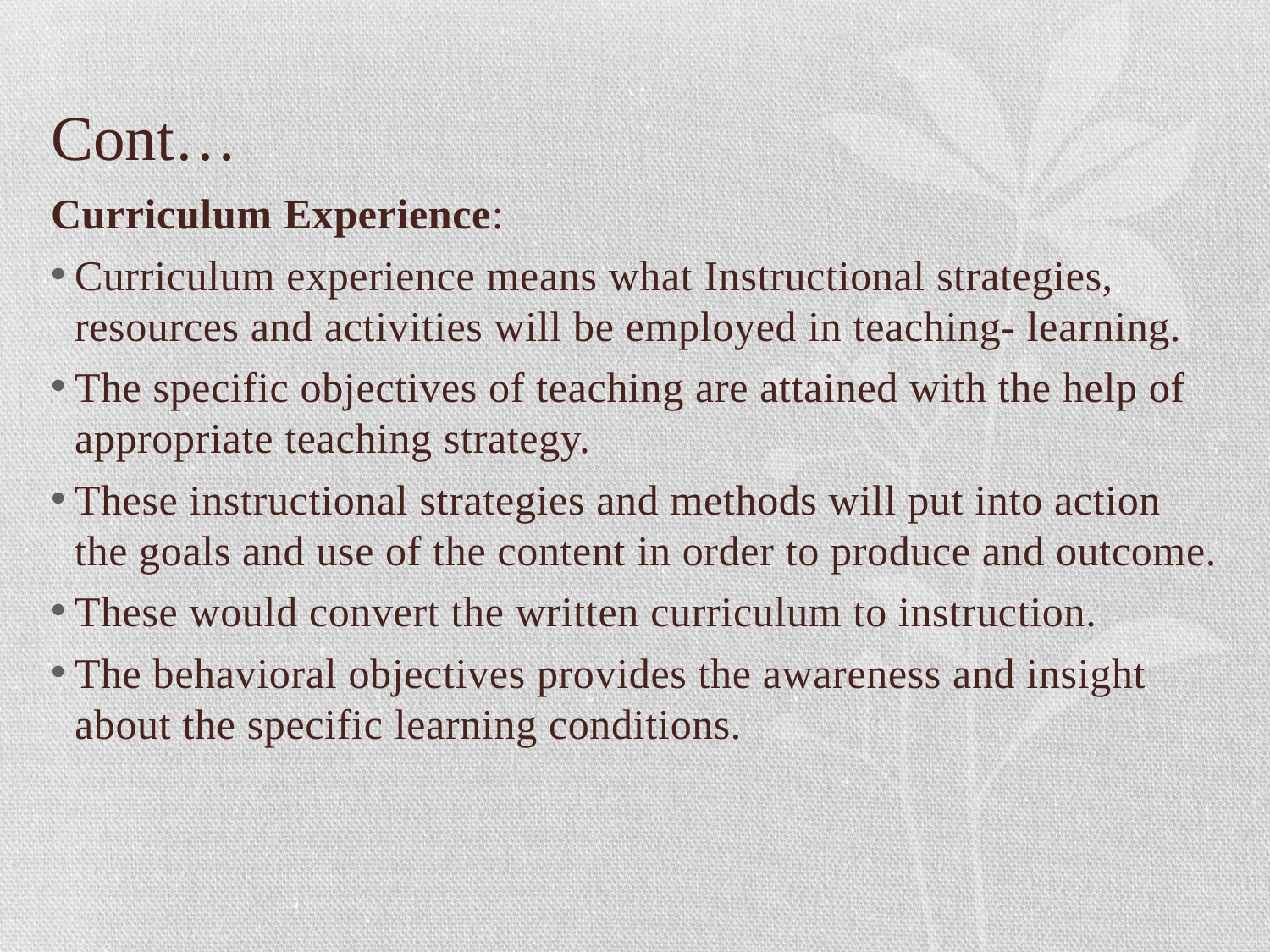

# Cont…
Curriculum Experience:
Curriculum experience means what Instructional strategies, resources and activities will be employed in teaching- learning.
The specific objectives of teaching are attained with the help of appropriate teaching strategy.
These instructional strategies and methods will put into action the goals and use of the content in order to produce and outcome.
These would convert the written curriculum to instruction.
The behavioral objectives provides the awareness and insight about the specific learning conditions.